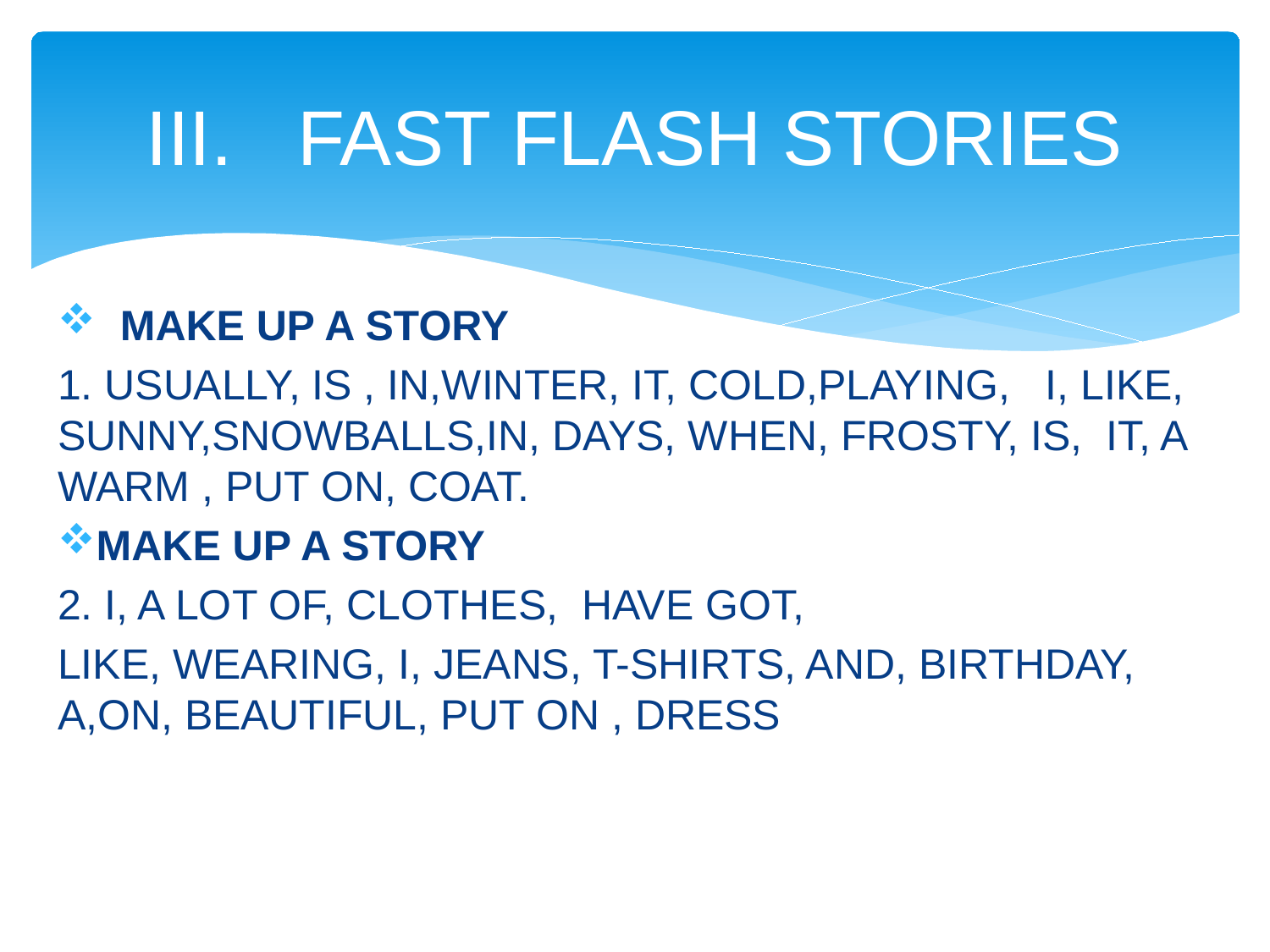

# III.   FAST FLASH STORIES
  MAKE UP A STORY
1. USUALLY, IS , IN,WINTER, IT, COLD,PLAYING,   I, LIKE, SUNNY,SNOWBALLS,IN, DAYS, WHEN, FROSTY, IS,  IT, A WARM , PUT ON, COAT.
MAKE UP A STORY
2. I, A LOT OF, CLOTHES,  HAVE GOT,
LIKE, WEARING, I, JEANS, T-SHIRTS, AND, BIRTHDAY, A,ON, BEAUTIFUL, PUT ON , DRESS